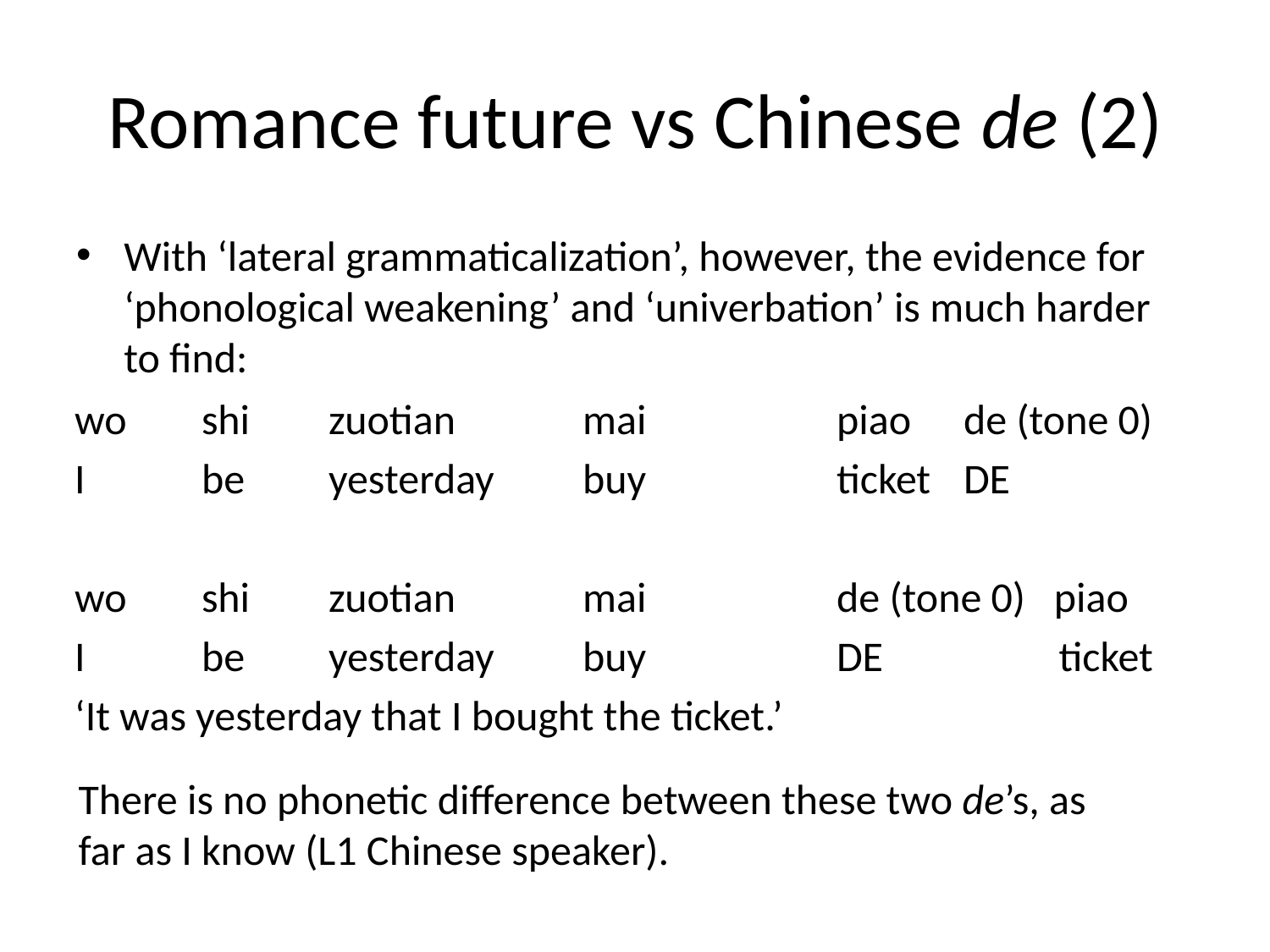

# Romance future vs Chinese de (2)
With ‘lateral grammaticalization’, however, the evidence for ‘phonological weakening’ and ‘univerbation’ is much harder to find:
wo	shi	zuotian	mai		piao	de (tone 0)
I	be	yesterday	buy		ticket	DE

wo	shi	zuotian	mai		de (tone 0)   piao
I	be	yesterday	buy		DE	          ticket
‘It was yesterday that I bought the ticket.’
There is no phonetic difference between these two de’s, as far as I know (L1 Chinese speaker).